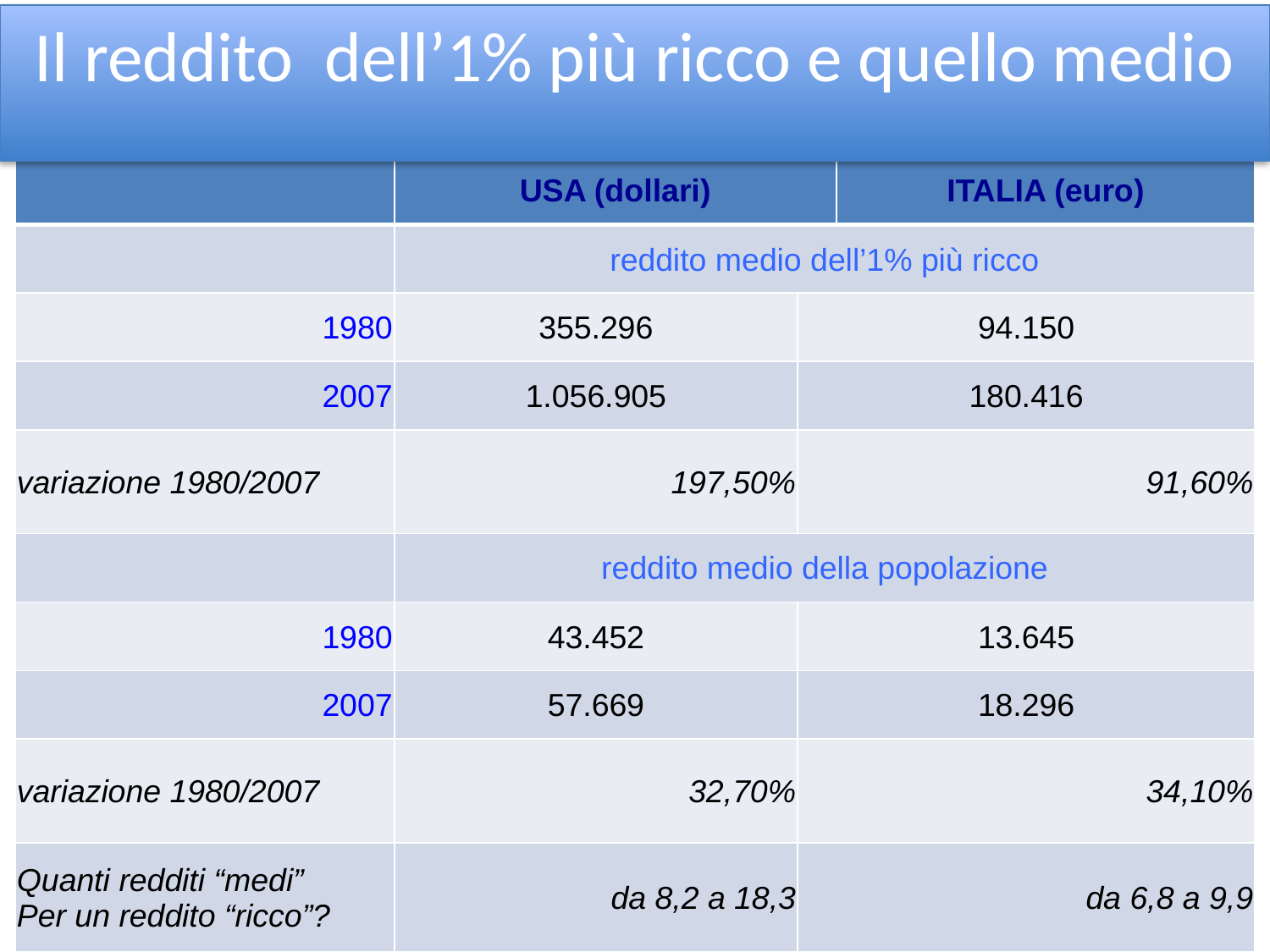

Il reddito  dell’1% più ricco e quello medio

|  | USA (dollari) |  | ITALIA (euro) |
| --- | --- | --- | --- |
|  | reddito medio dell’1% più ricco |  |  |
| 1980 | 355.296 | 94.150 |  |
| 2007 | 1.056.905 | 180.416 |  |
| variazione 1980/2007 | 197,50% | 91,60% |  |
|  | reddito medio della popolazione |  |  |
| 1980 | 43.452 | 13.645 |  |
| 2007 | 57.669 | 18.296 |  |
| variazione 1980/2007 | 32,70% | 34,10% |  |
| Quanti redditi “medi” Per un reddito “ricco”? | da 8,2 a 18,3 | da 6,8 a 9,9 |  |